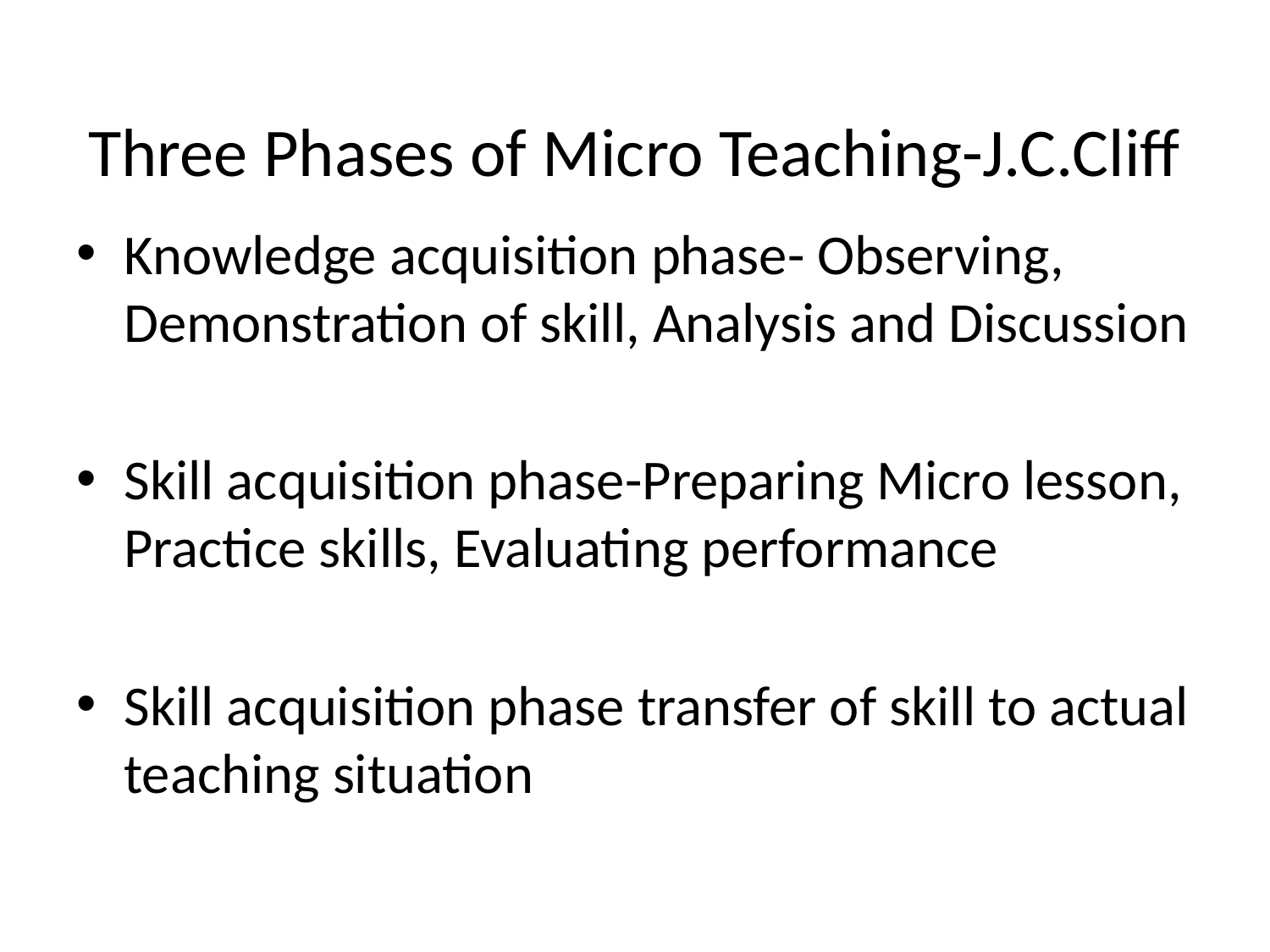

# Three Phases of Micro Teaching-J.C.Cliff
Knowledge acquisition phase- Observing, Demonstration of skill, Analysis and Discussion

Skill acquisition phase-Preparing Micro lesson, Practice skills, Evaluating performance

Skill acquisition phase transfer of skill to actual teaching situation